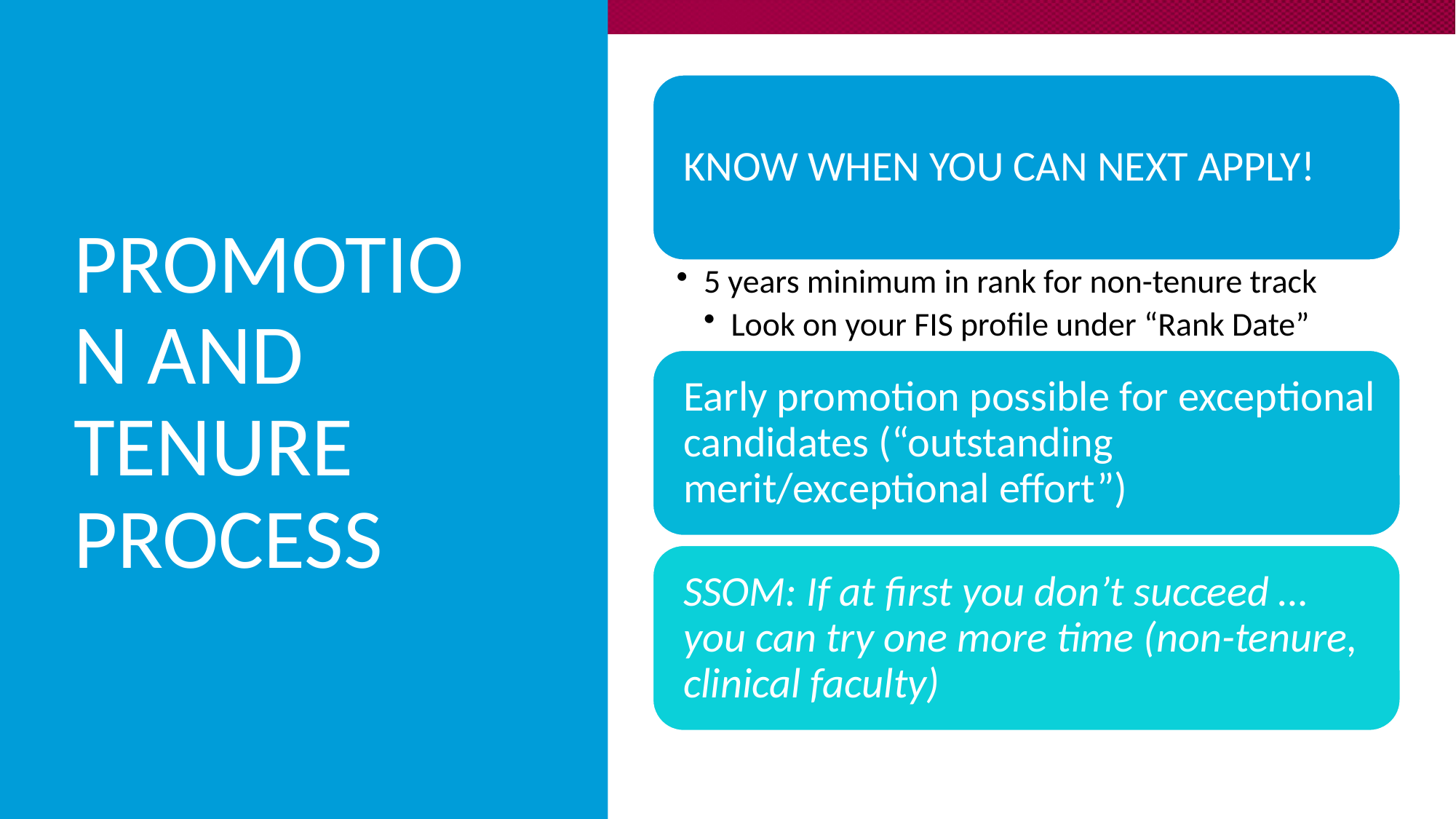

# Promotion and tenure process
KNOW WHEN YOU CAN NEXT APPLY!
5 years minimum in rank for non-tenure track
Look on your FIS profile under “Rank Date”
Early promotion possible for exceptional candidates (“outstanding merit/exceptional effort”)
SSOM: If at first you don’t succeed … you can try one more time (non-tenure, clinical faculty)